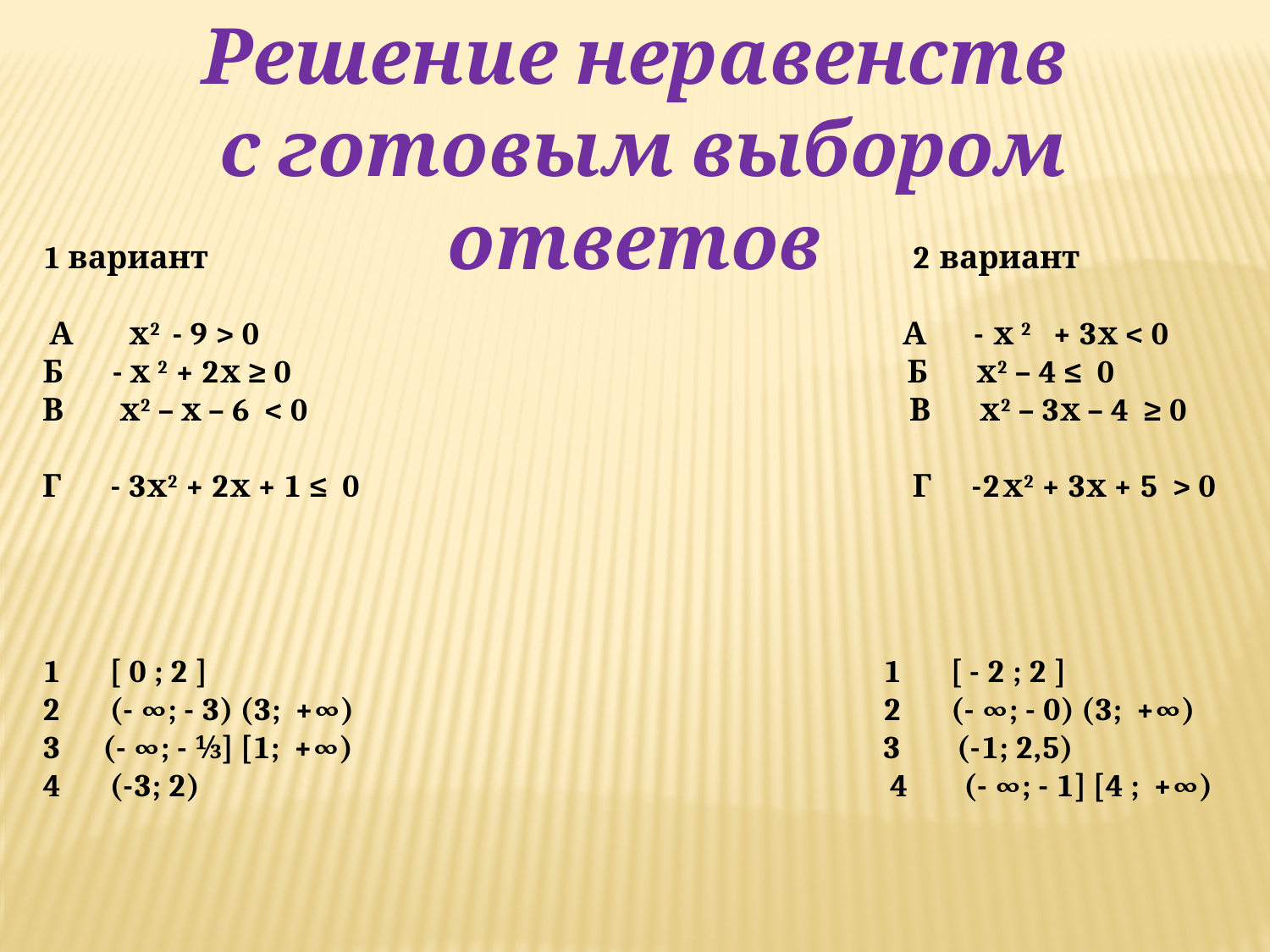

Решение неравенств
 с готовым выбором ответов
1 вариант                                                                                                     2 вариант

 А        х2  - 9 > 0                                                                                            А       - х 2   + 3х < 0
Б       - х 2 + 2х ≥ 0                                                                                        Б       х2 – 4 ≤  0
В        х2 – х – 6  < 0                                                                                      В       х2 – 3х – 4  ≥ 0
Г       - 3х2 + 2х + 1 ≤  0                                                                               Г      -2х2 + 3х + 5  > 0
1       [ 0 ; 2 ]                                                                                                 1       [ - 2 ; 2 ]
2       (- ∞; - 3) (3;  +∞)                                                                            2       (- ∞; - 0) (3;  +∞)
3      (- ∞; - ⅓] [1;  +∞)                                                                            3        (-1; 2,5)
4       (-3; 2)                                                                                                   4        (- ∞; - 1] [4 ;  +∞)